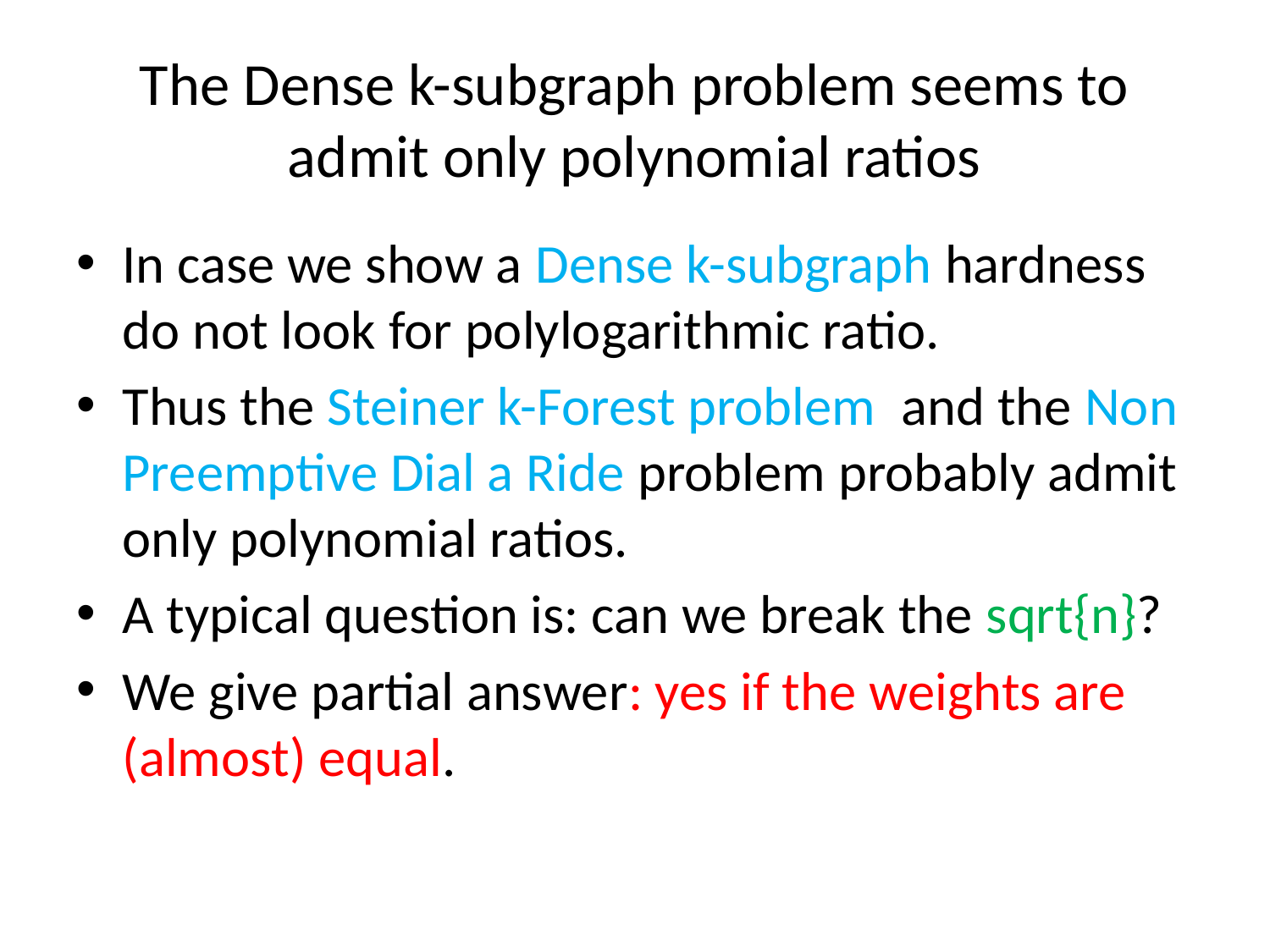

# The Dense k-subgraph problem seems to admit only polynomial ratios
In case we show a Dense k-subgraph hardness do not look for polylogarithmic ratio.
Thus the Steiner k-Forest problem  and the Non Preemptive Dial a Ride problem probably admit only polynomial ratios.
A typical question is: can we break the sqrt{n}?
We give partial answer: yes if the weights are (almost) equal.